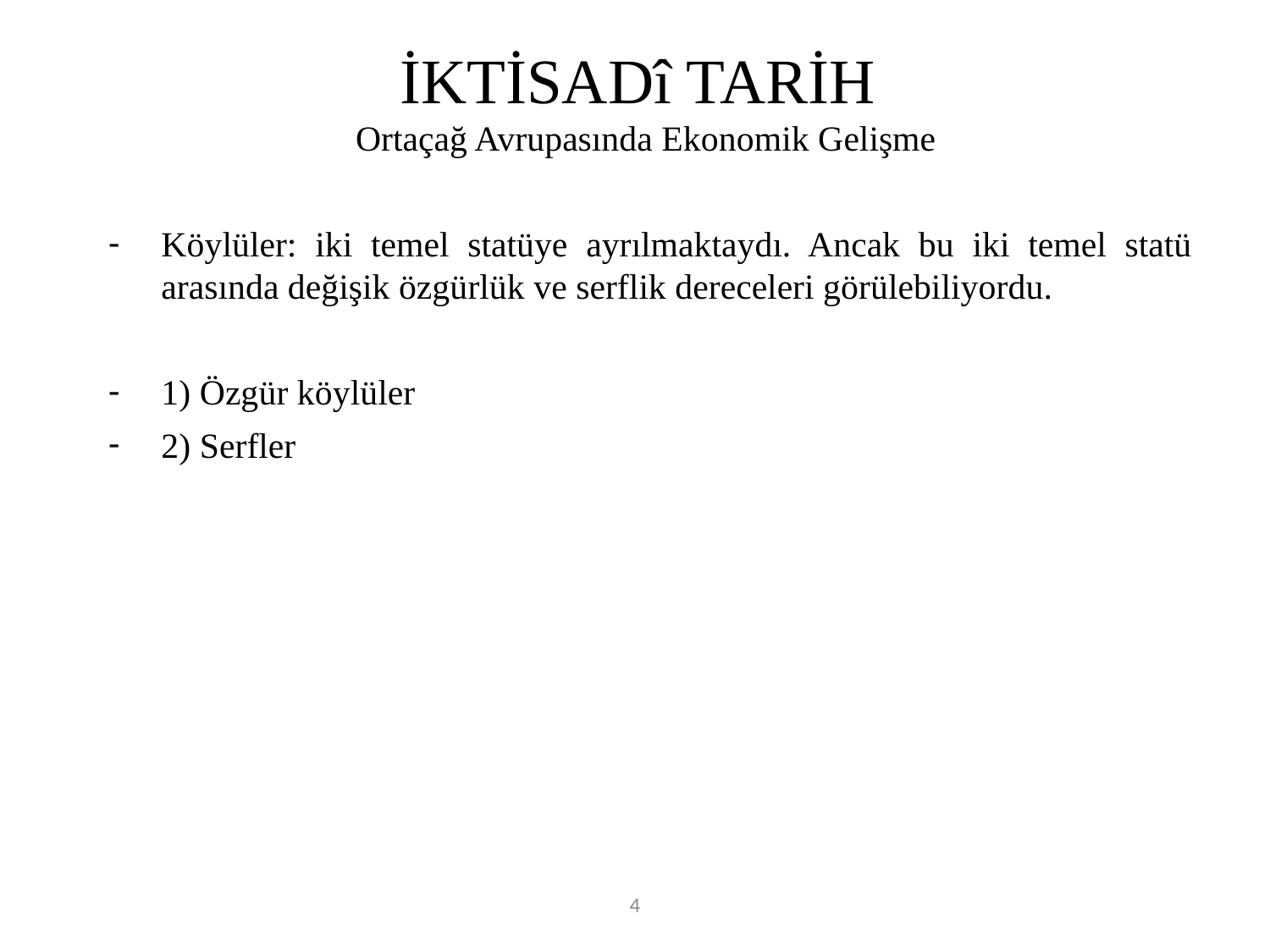

# İKTİSADî TARİH
Ortaçağ Avrupasında Ekonomik Gelişme

Köylüler: iki temel statüye ayrılmaktaydı. Ancak bu iki temel statü arasında değişik özgürlük ve serflik dereceleri görülebiliyordu.

1) Özgür köylüler
2) Serfler
4